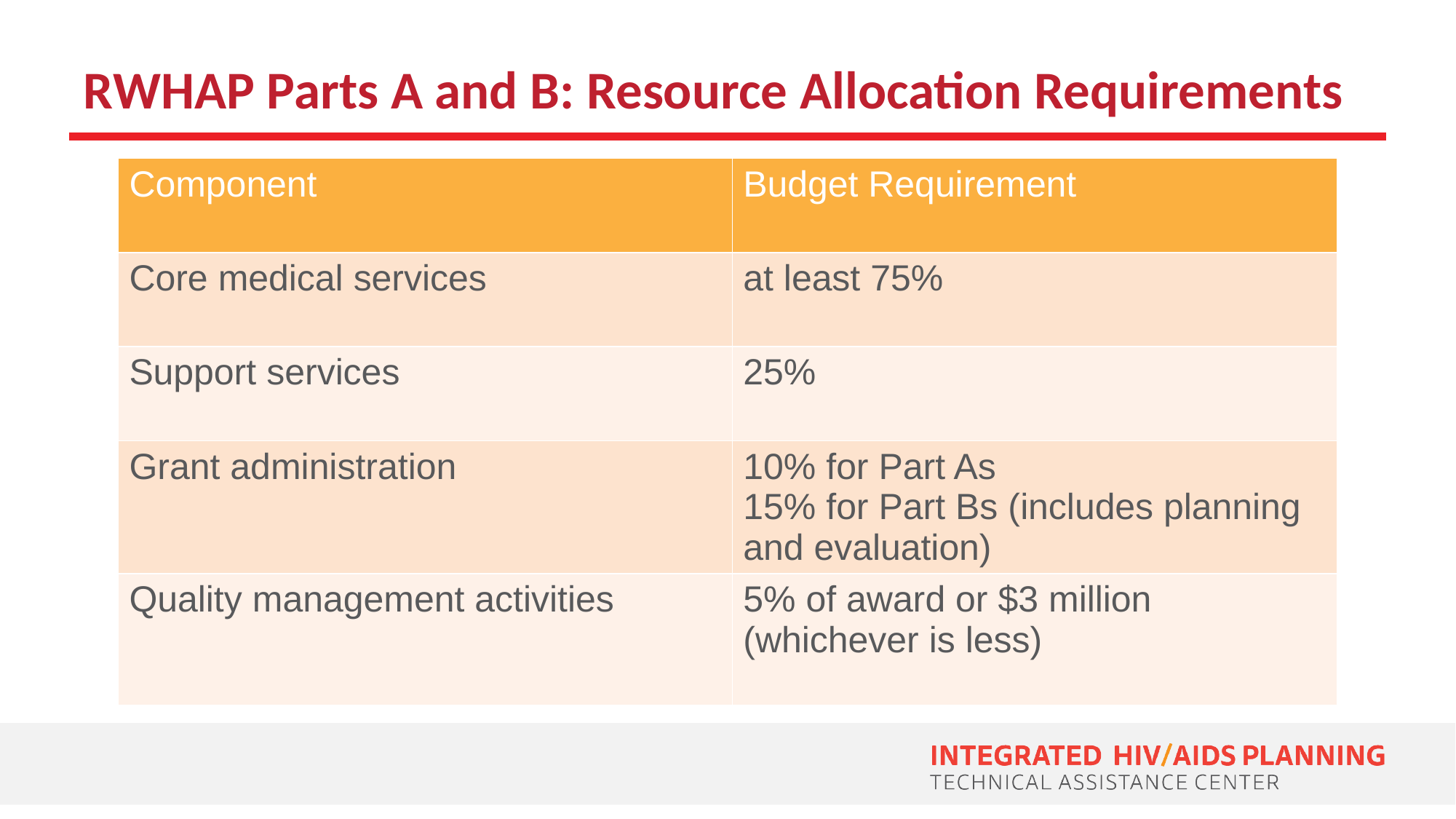

# RWHAP Parts A and B: Resource Allocation Requirements
| Component | Budget Requirement |
| --- | --- |
| Core medical services | at least 75% |
| Support services | 25% |
| Grant administration | 10% for Part As 15% for Part Bs (includes planning and evaluation) |
| Quality management activities | 5% of award or $3 million (whichever is less) |